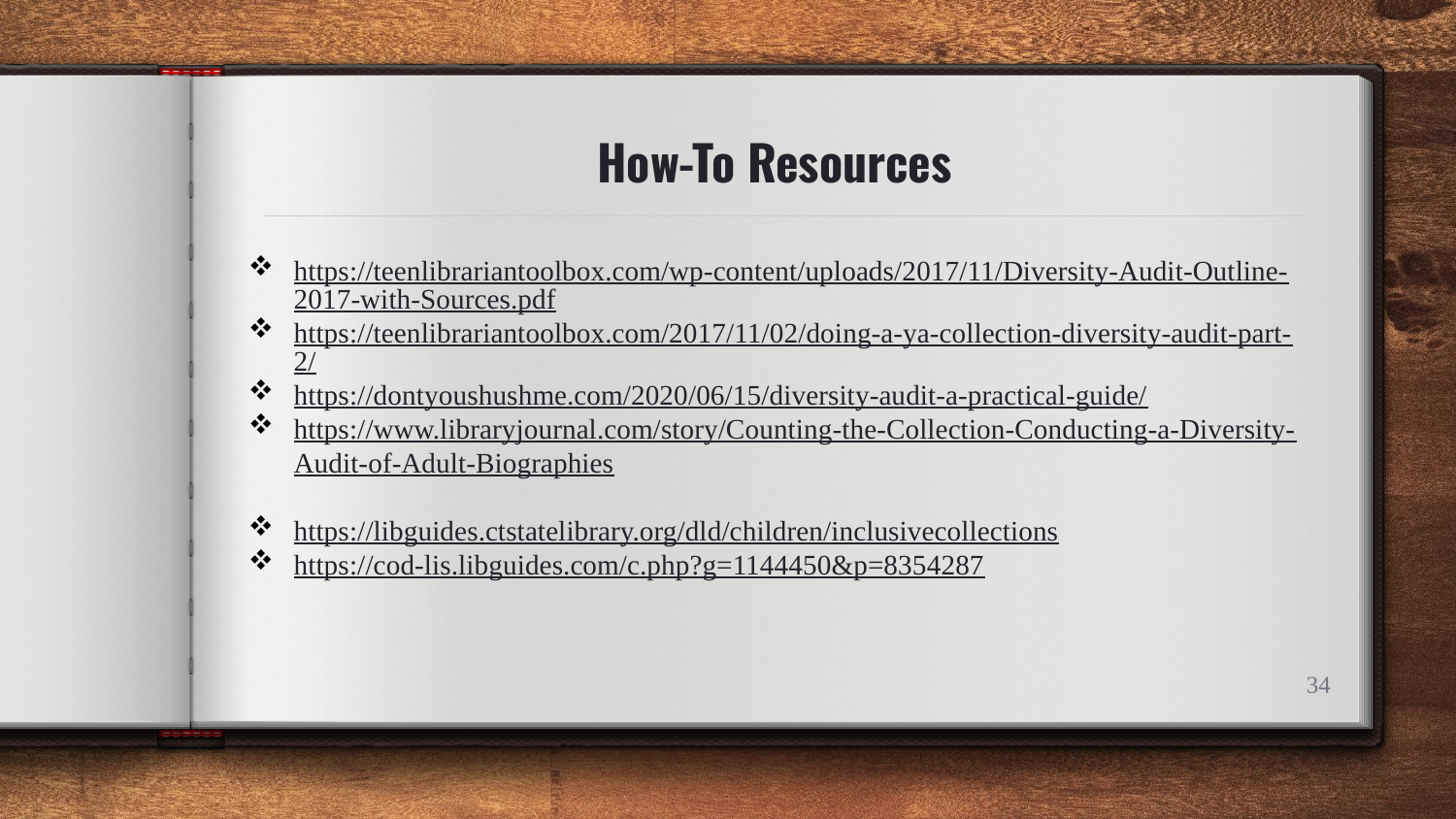

# How-To Resources
https://teenlibrariantoolbox.com/wp-content/uploads/2017/11/Diversity-Audit-Outline-2017-with-Sources.pdf
https://teenlibrariantoolbox.com/2017/11/02/doing-a-ya-collection-diversity-audit-part-2/
https://dontyoushushme.com/2020/06/15/diversity-audit-a-practical-guide/
https://www.libraryjournal.com/story/Counting-the-Collection-Conducting-a-Diversity-Audit-of-Adult-Biographies

https://libguides.ctstatelibrary.org/dld/children/inclusivecollections
https://cod-lis.libguides.com/c.php?g=1144450&p=8354287

34